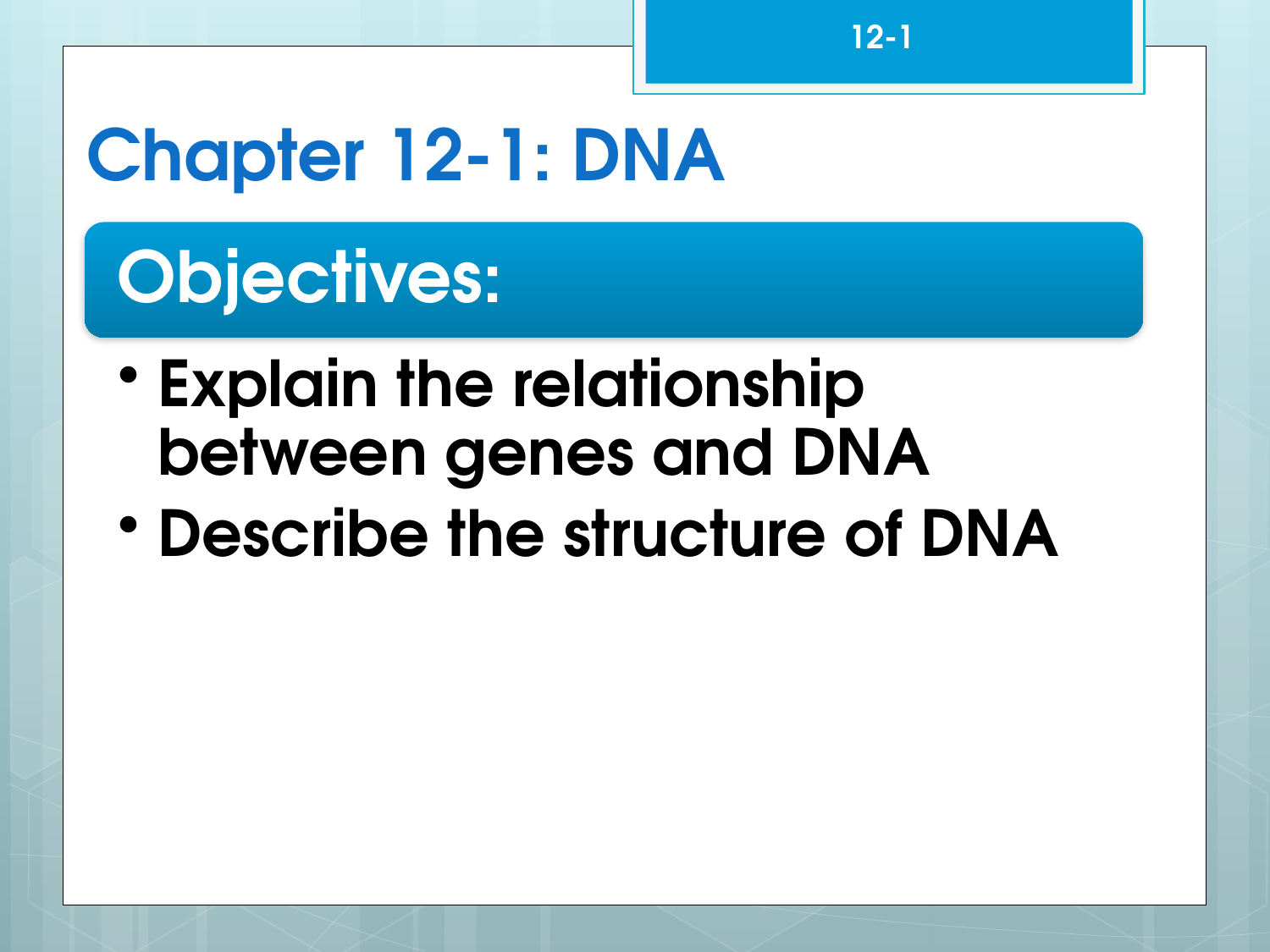

12-1
Objectives:
Explain the relationship between genes and DNA
Describe the structure of DNA
# Chapter 12-1: DNA